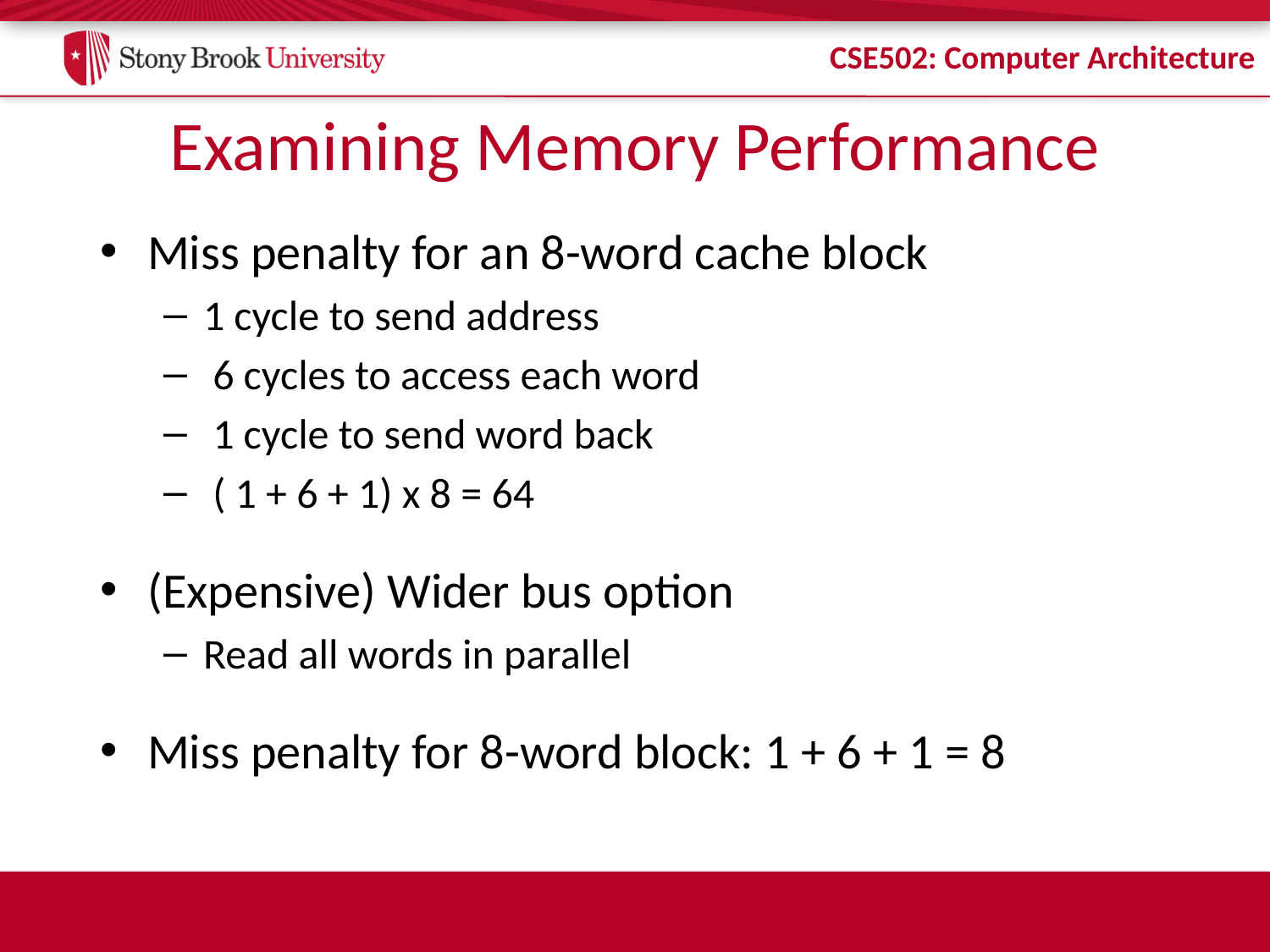

# Examining Memory Performance
Miss penalty for an 8-word cache block
1 cycle to send address
 6 cycles to access each word
 1 cycle to send word back
 ( 1 + 6 + 1) x 8 = 64
(Expensive) Wider bus option
Read all words in parallel
Miss penalty for 8-word block: 1 + 6 + 1 = 8